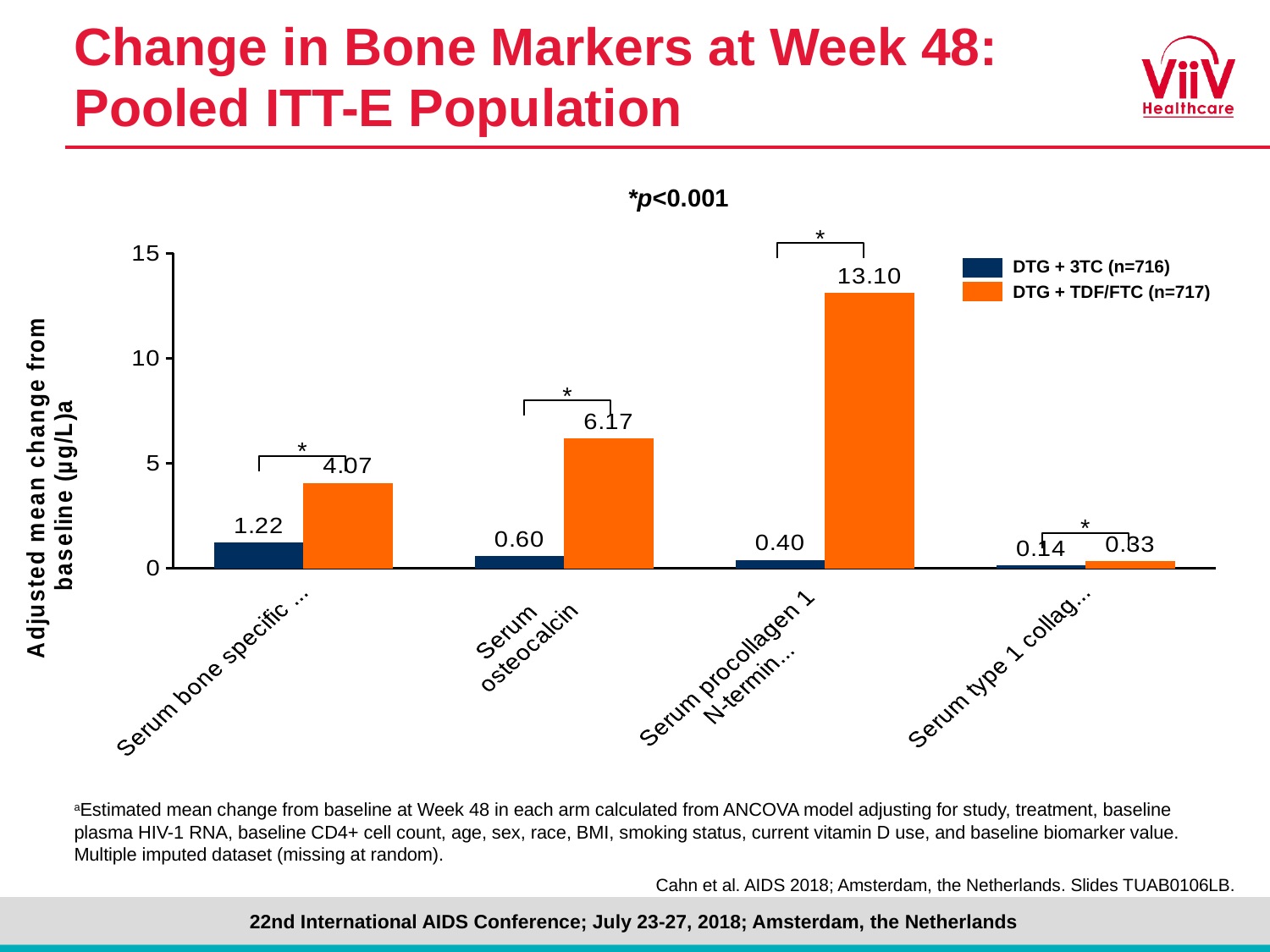

# Change in Bone Markers at Week 48: Pooled ITT-E Population
*p<0.001

### Chart

| Category | DTG + 3TC | DTG + TDF/FTC |
|---|---|---|
| Serum bone specific alkaline phosphatase | 1.22 | 4.07 |
| Serum
osteocalcin | 0.6 | 6.17 |
| Serum procollagen 1
N-terminal propeptide | 0.4 | 13.1 |
| Serum type 1 collagen C-telopeptide | 0.1361 | 0.3346 |
*
|  | DTG + 3TC (n=716) |
| --- | --- |
|  | DTG + TDF/FTC (n=717) |

*

*

*
aEstimated mean change from baseline at Week 48 in each arm calculated from ANCOVA model adjusting for study, treatment, baseline plasma HIV-1 RNA, baseline CD4+ cell count, age, sex, race, BMI, smoking status, current vitamin D use, and baseline biomarker value. Multiple imputed dataset (missing at random).
Cahn et al. AIDS 2018; Amsterdam, the Netherlands. Slides TUAB0106LB.